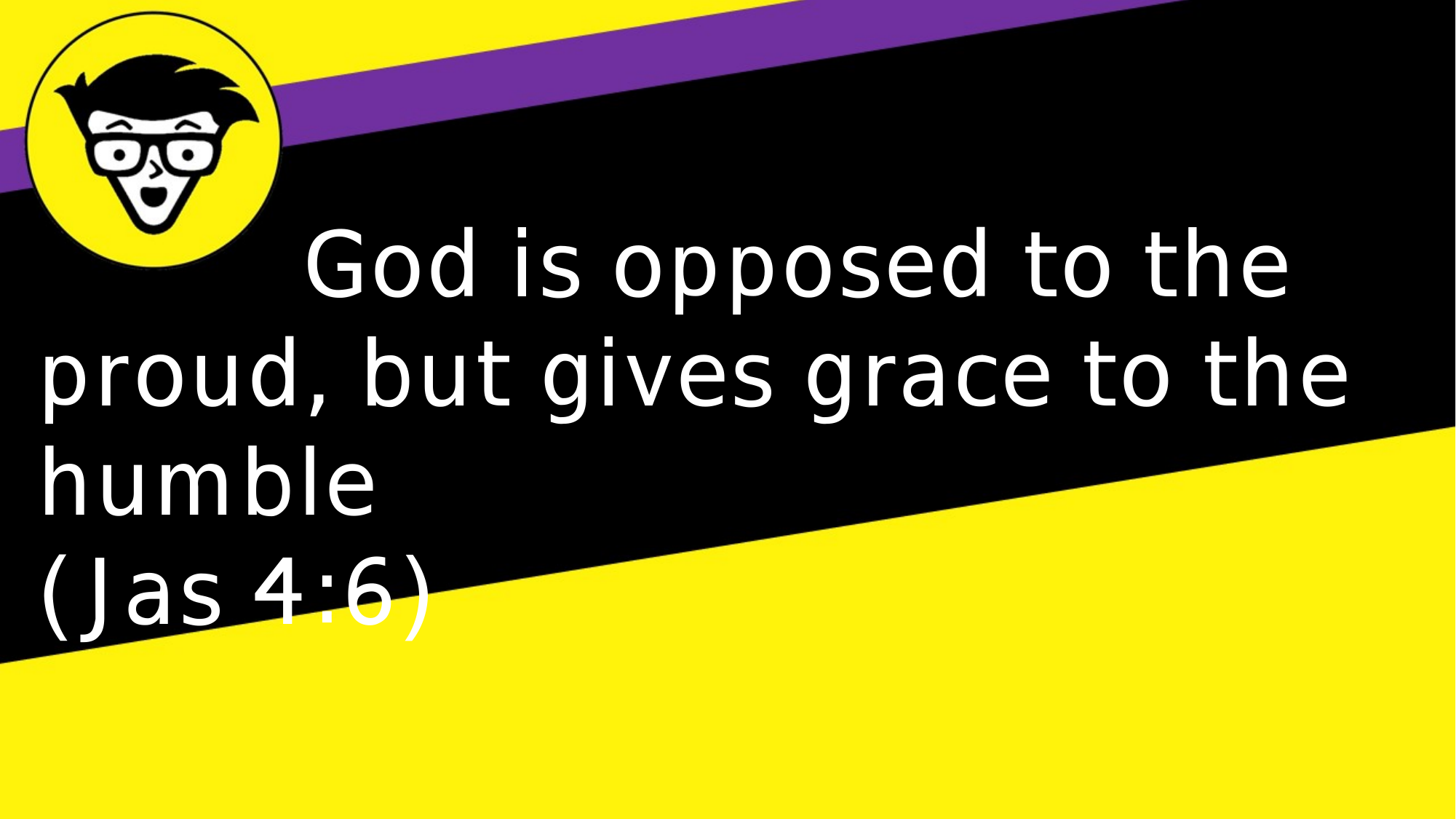

God is opposed to the proud, but gives grace to the humble
(Jas 4:6)